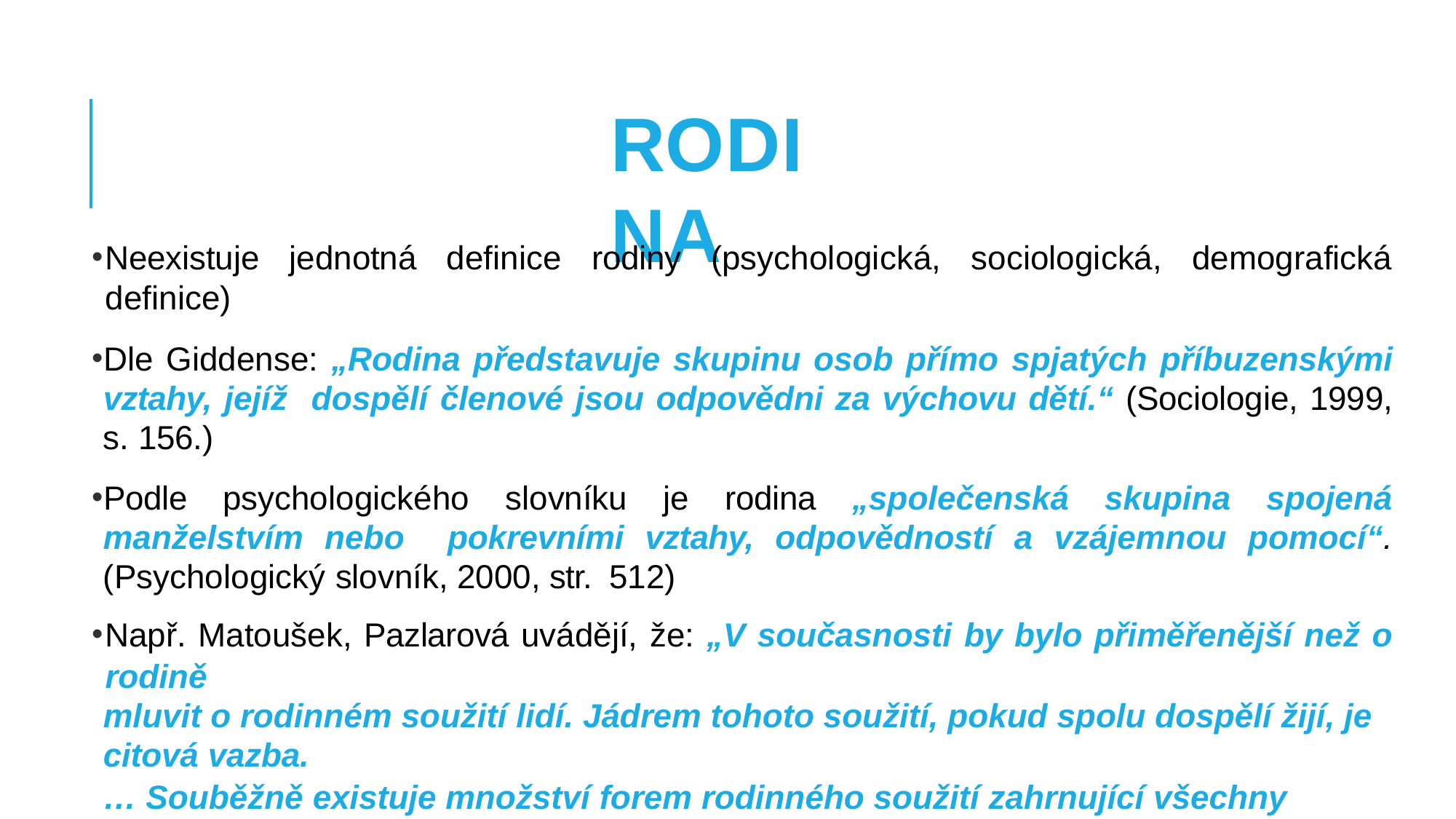

RODINA
Neexistuje jednotná definice rodiny (psychologická, sociologická, demografická definice)
Dle Giddense: „Rodina představuje skupinu osob přímo spjatých příbuzenskými vztahy, jejíž  dospělí členové jsou odpovědni za výchovu dětí.“ (Sociologie, 1999, s. 156.)
Podle psychologického slovníku je rodina „společenská skupina spojená manželstvím nebo  pokrevními vztahy, odpovědností a vzájemnou pomocí“. (Psychologický slovník, 2000, str.  512)
Např. Matoušek, Pazlarová uvádějí, že: „V současnosti by bylo přiměřenější než o rodině
mluvit o rodinném soužití lidí. Jádrem tohoto soužití, pokud spolu dospělí žijí, je citová vazba.
… Souběžně existuje množství forem rodinného soužití zahrnující všechny myslitelné  kombinace biologického	příbuzenství, legalizovaných i nelegalizovaných vztahů mezi  dospělými, mezi dospělými a dětmi či mezi samotnými dětmi.“ (2010, str. 13)